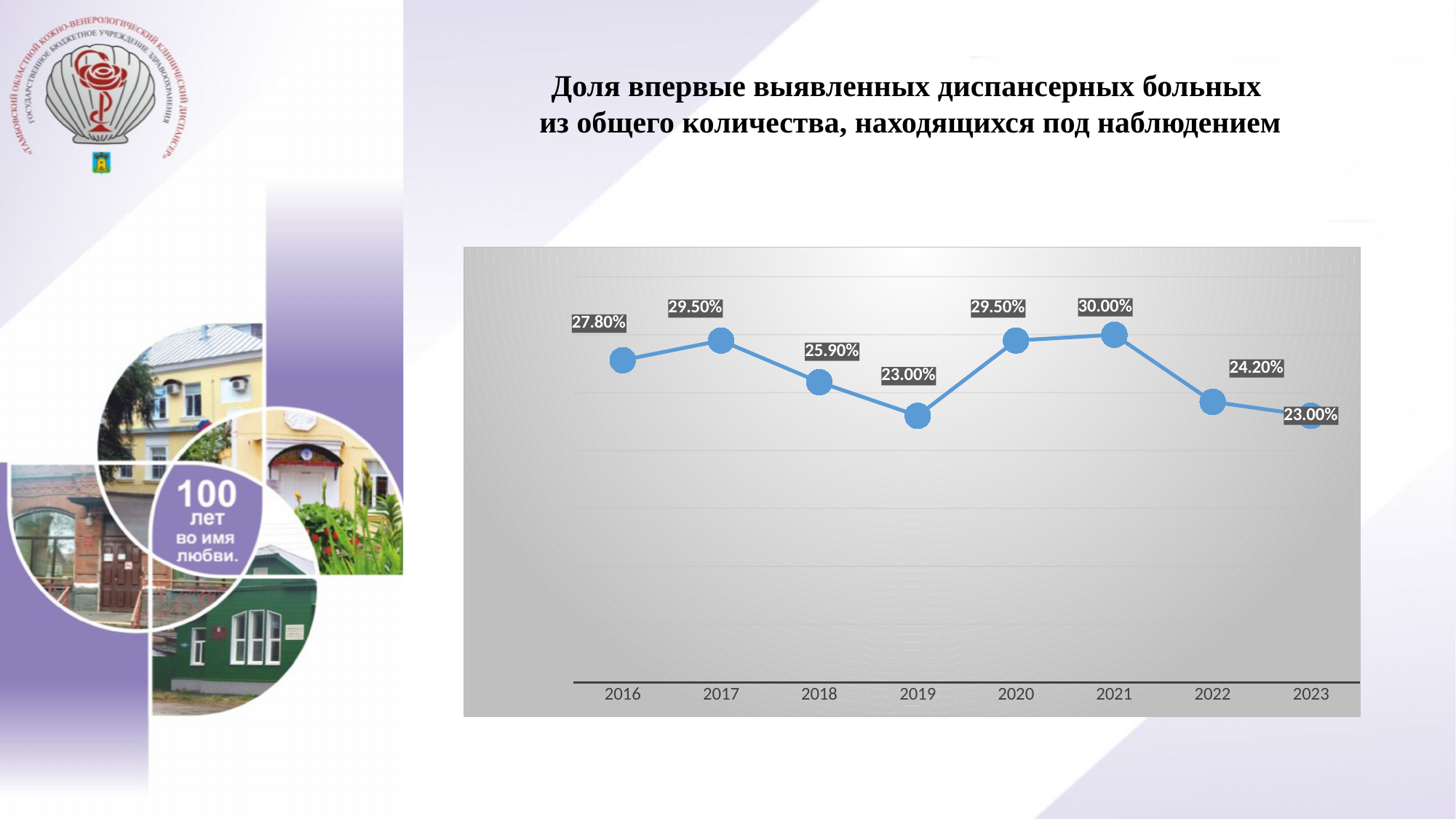

Доля впервые выявленных диспансерных больных
 из общего количества, находящихся под наблюдением

### Chart

| Category | Ряд 1 |
|---|---|
| 2016 | 0.278 |
| 2017 | 0.295 |
| 2018 | 0.259 |
| 2019 | 0.23 |
| 2020 | 0.295 |
| 2021 | 0.3 |
| 2022 | 0.242 |
| 2023 | 0.23 |